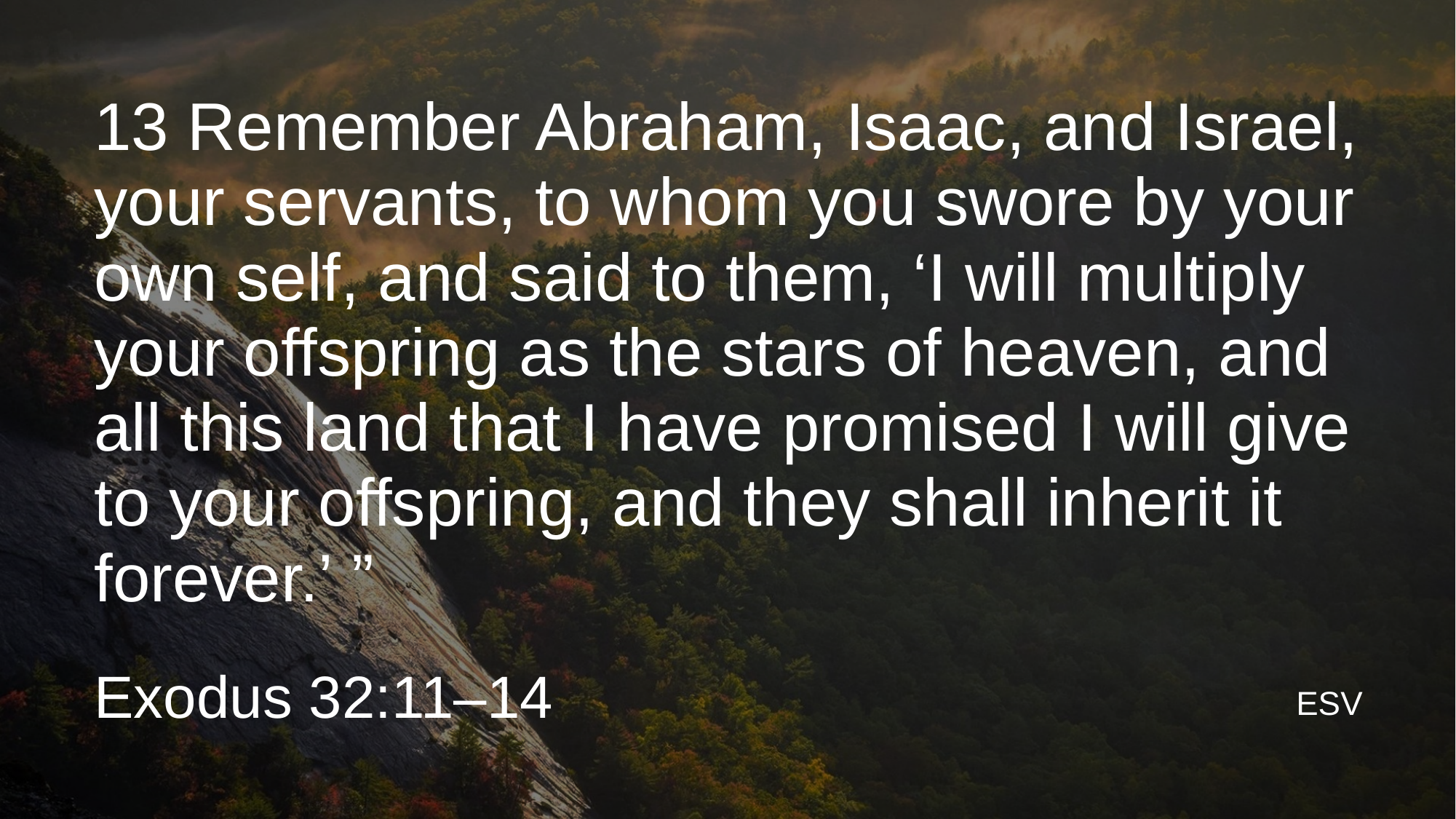

13 Remember Abraham, Isaac, and Israel, your servants, to whom you swore by your own self, and said to them, ‘I will multiply your offspring as the stars of heaven, and all this land that I have promised I will give to your offspring, and they shall inherit it forever.’ ”
Exodus 32:11–14
ESV